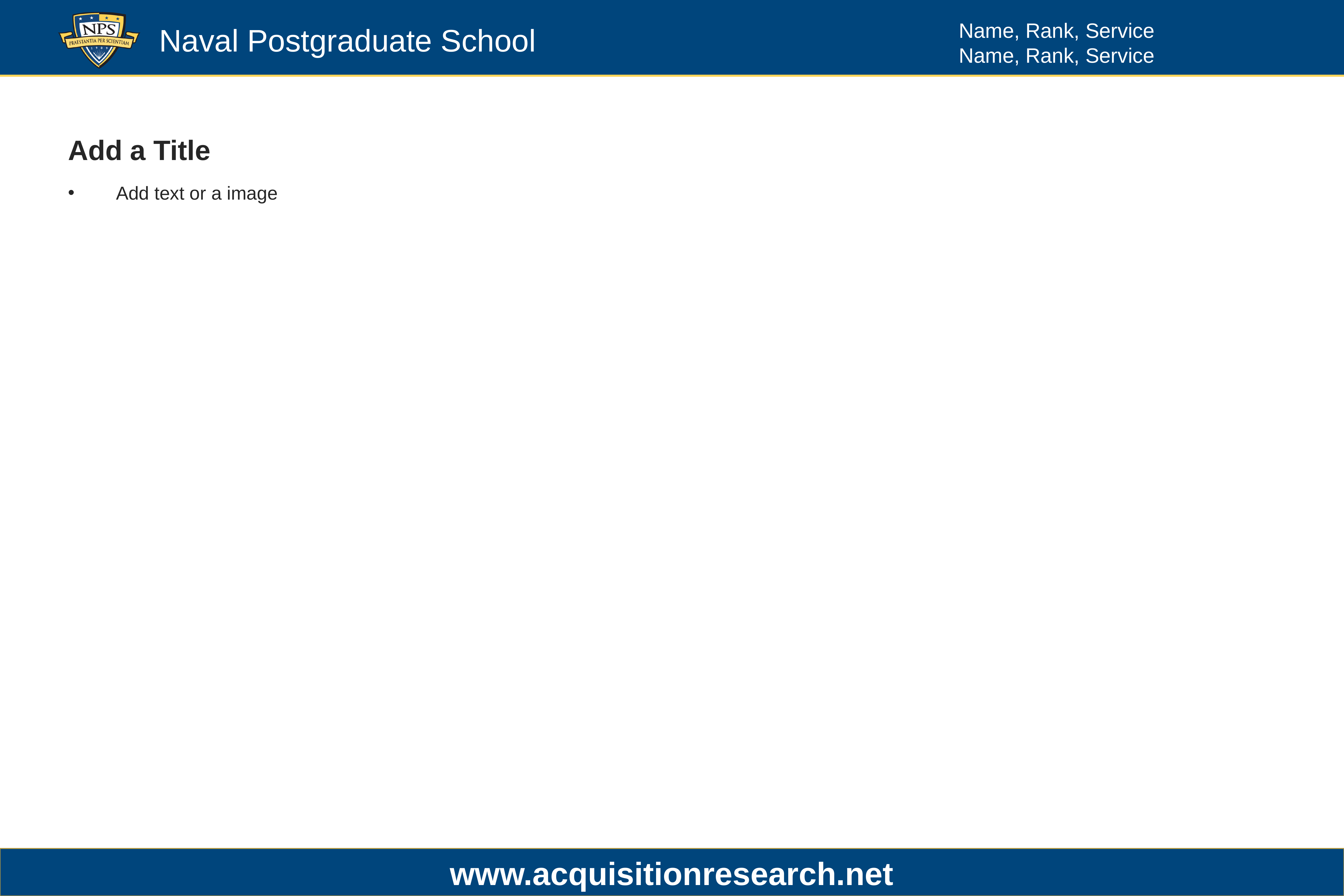

Name, Rank, Service
Name, Rank, Service
# Add a Title
Add text or a image
www.acquisitionresearch.net